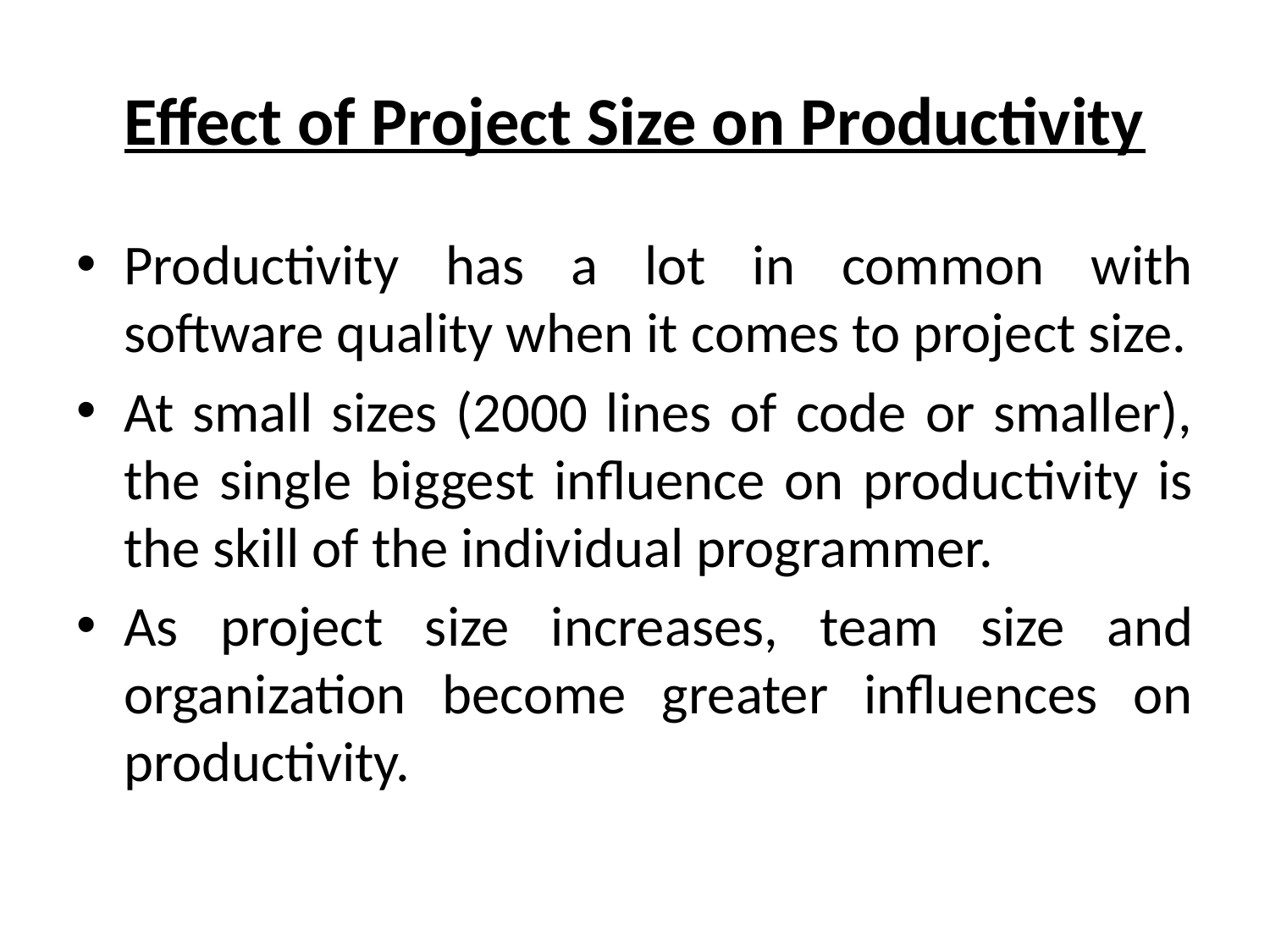

# Effect of Project Size on Productivity
Productivity has a lot in common with software quality when it comes to project size.
At small sizes (2000 lines of code or smaller), the single biggest influence on productivity is the skill of the individual programmer.
As project size increases, team size and organization become greater influences on productivity.